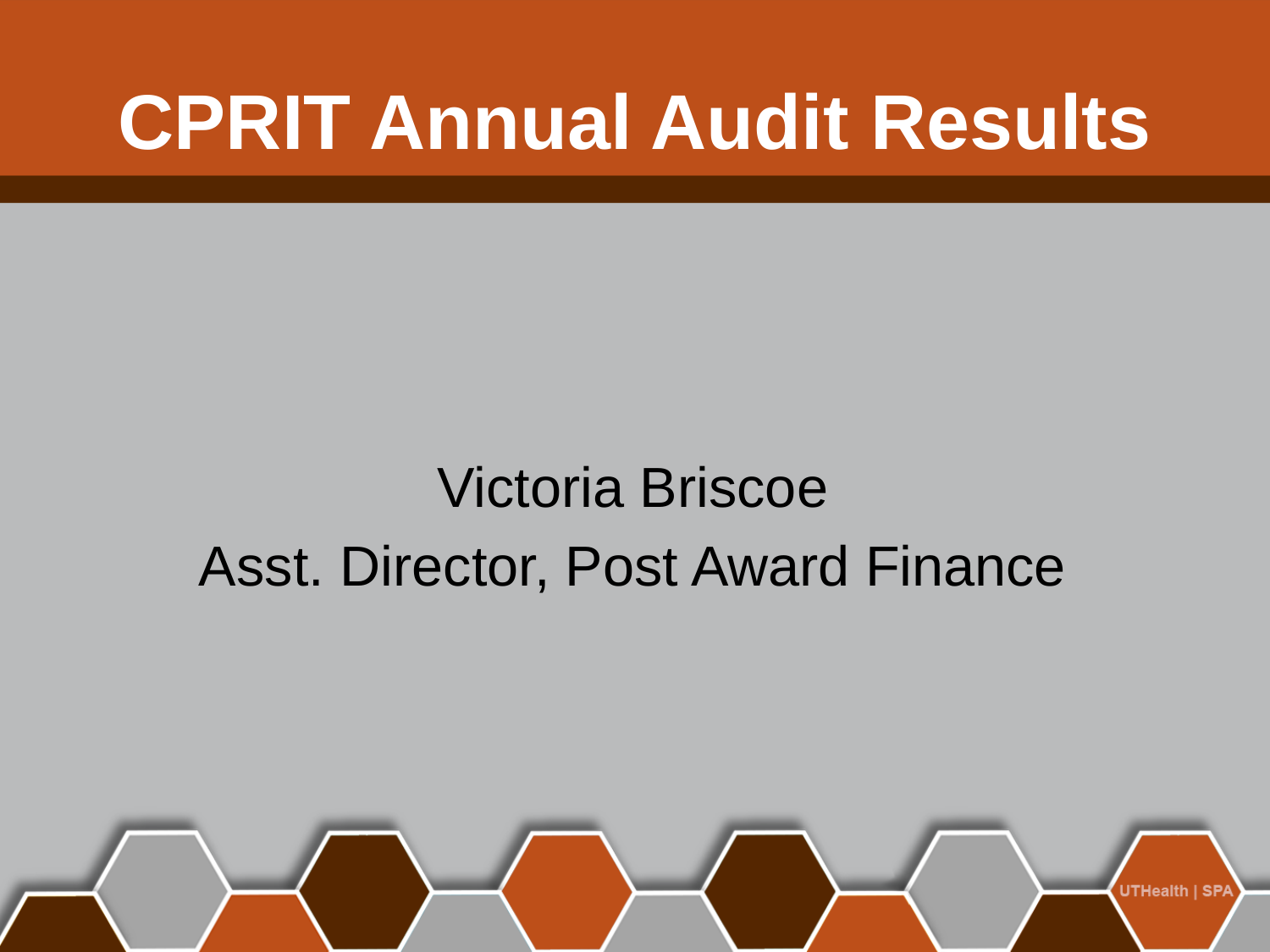

# CPRIT Annual Audit Results
Victoria Briscoe
Asst. Director, Post Award Finance